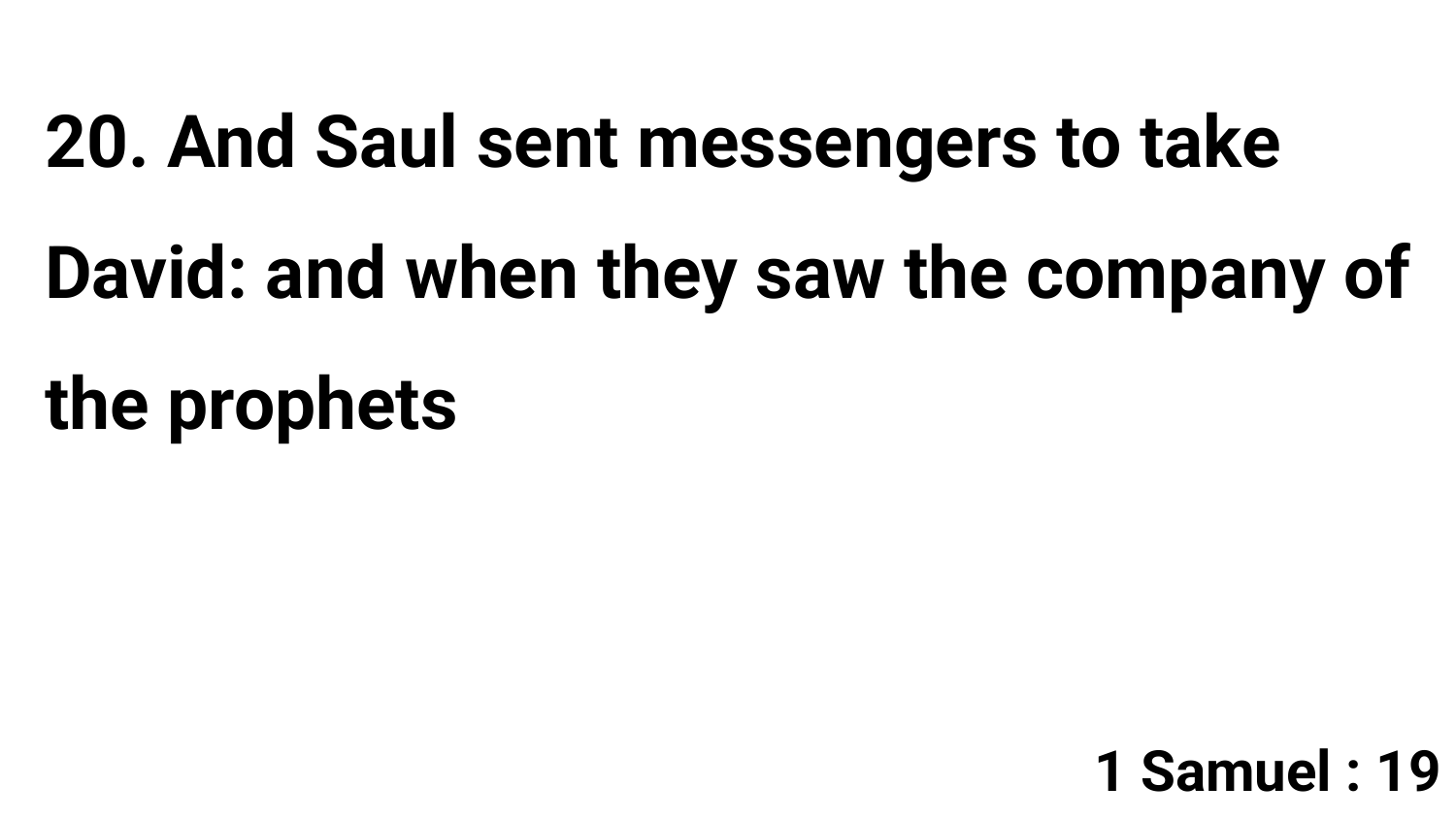

20. And Saul sent messengers to take David: and when they saw the company of the prophets
1 Samuel : 19